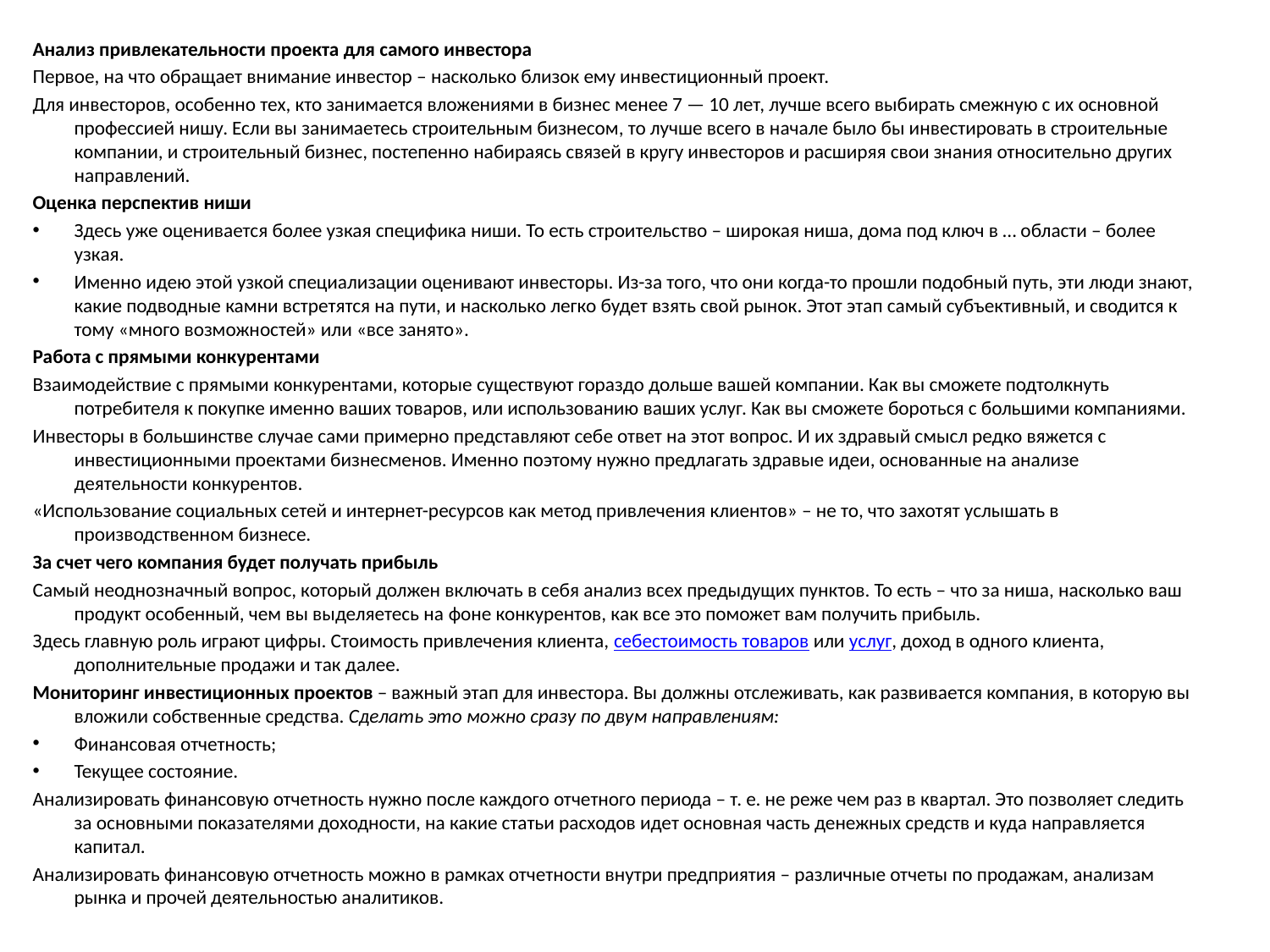

Анализ привлекательности проекта для самого инвестора
Первое, на что обращает внимание инвестор – насколько близок ему инвестиционный проект.
Для инвесторов, особенно тех, кто занимается вложениями в бизнес менее 7 — 10 лет, лучше всего выбирать смежную с их основной профессией нишу. Если вы занимаетесь строительным бизнесом, то лучше всего в начале было бы инвестировать в строительные компании, и строительный бизнес, постепенно набираясь связей в кругу инвесторов и расширяя свои знания относительно других направлений.
Оценка перспектив ниши
Здесь уже оценивается более узкая специфика ниши. То есть строительство – широкая ниша, дома под ключ в … области – более узкая.
Именно идею этой узкой специализации оценивают инвесторы. Из-за того, что они когда-то прошли подобный путь, эти люди знают, какие подводные камни встретятся на пути, и насколько легко будет взять свой рынок. Этот этап самый субъективный, и сводится к тому «много возможностей» или «все занято».
Работа с прямыми конкурентами
Взаимодействие с прямыми конкурентами, которые существуют гораздо дольше вашей компании. Как вы сможете подтолкнуть потребителя к покупке именно ваших товаров, или использованию ваших услуг. Как вы сможете бороться с большими компаниями.
Инвесторы в большинстве случае сами примерно представляют себе ответ на этот вопрос. И их здравый смысл редко вяжется с инвестиционными проектами бизнесменов. Именно поэтому нужно предлагать здравые идеи, основанные на анализе деятельности конкурентов.
«Использование социальных сетей и интернет-ресурсов как метод привлечения клиентов» – не то, что захотят услышать в производственном бизнесе.
За счет чего компания будет получать прибыль
Самый неоднозначный вопрос, который должен включать в себя анализ всех предыдущих пунктов. То есть – что за ниша, насколько ваш продукт особенный, чем вы выделяетесь на фоне конкурентов, как все это поможет вам получить прибыль.
Здесь главную роль играют цифры. Стоимость привлечения клиента, себестоимость товаров или услуг, доход в одного клиента, дополнительные продажи и так далее.
Мониторинг инвестиционных проектов – важный этап для инвестора. Вы должны отслеживать, как развивается компания, в которую вы вложили собственные средства. Сделать это можно сразу по двум направлениям:
Финансовая отчетность;
Текущее состояние.
Анализировать финансовую отчетность нужно после каждого отчетного периода – т. е. не реже чем раз в квартал. Это позволяет следить за основными показателями доходности, на какие статьи расходов идет основная часть денежных средств и куда направляется капитал.
Анализировать финансовую отчетность можно в рамках отчетности внутри предприятия – различные отчеты по продажам, анализам рынка и прочей деятельностью аналитиков.